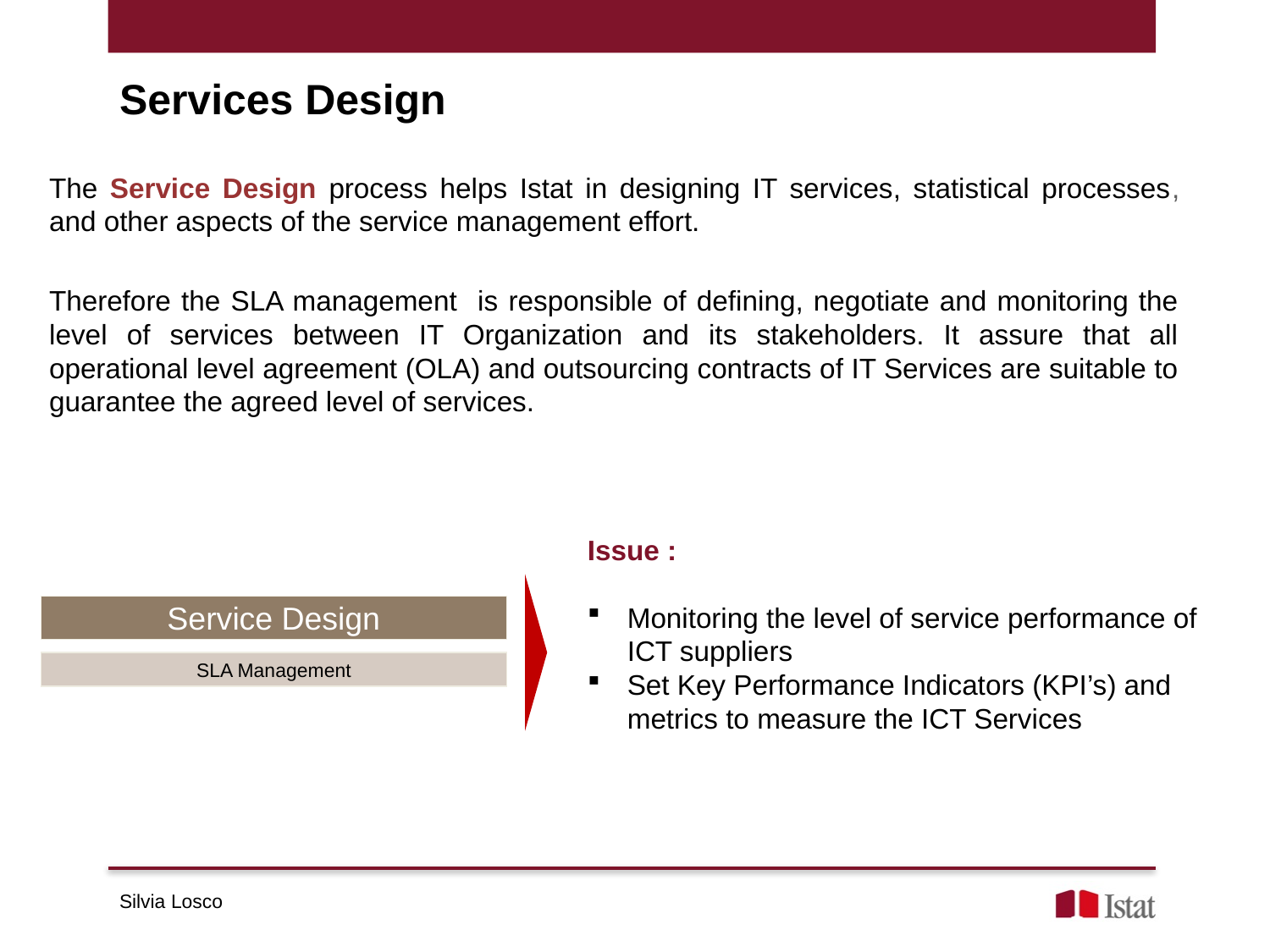

Services Design
The Service Design process helps Istat in designing IT services, statistical processes, and other aspects of the service management effort.

Therefore the SLA management  is responsible of defining, negotiate and monitoring the level of services between IT Organization and its stakeholders. It assure that all operational level agreement (OLA) and outsourcing contracts of IT Services are suitable to guarantee the agreed level of services.

Issue :

Monitoring the level of service performance of ICT suppliers
Set Key Performance Indicators (KPI’s) and metrics to measure the ICT Services
Service Design

SLA Management
Silvia Losco